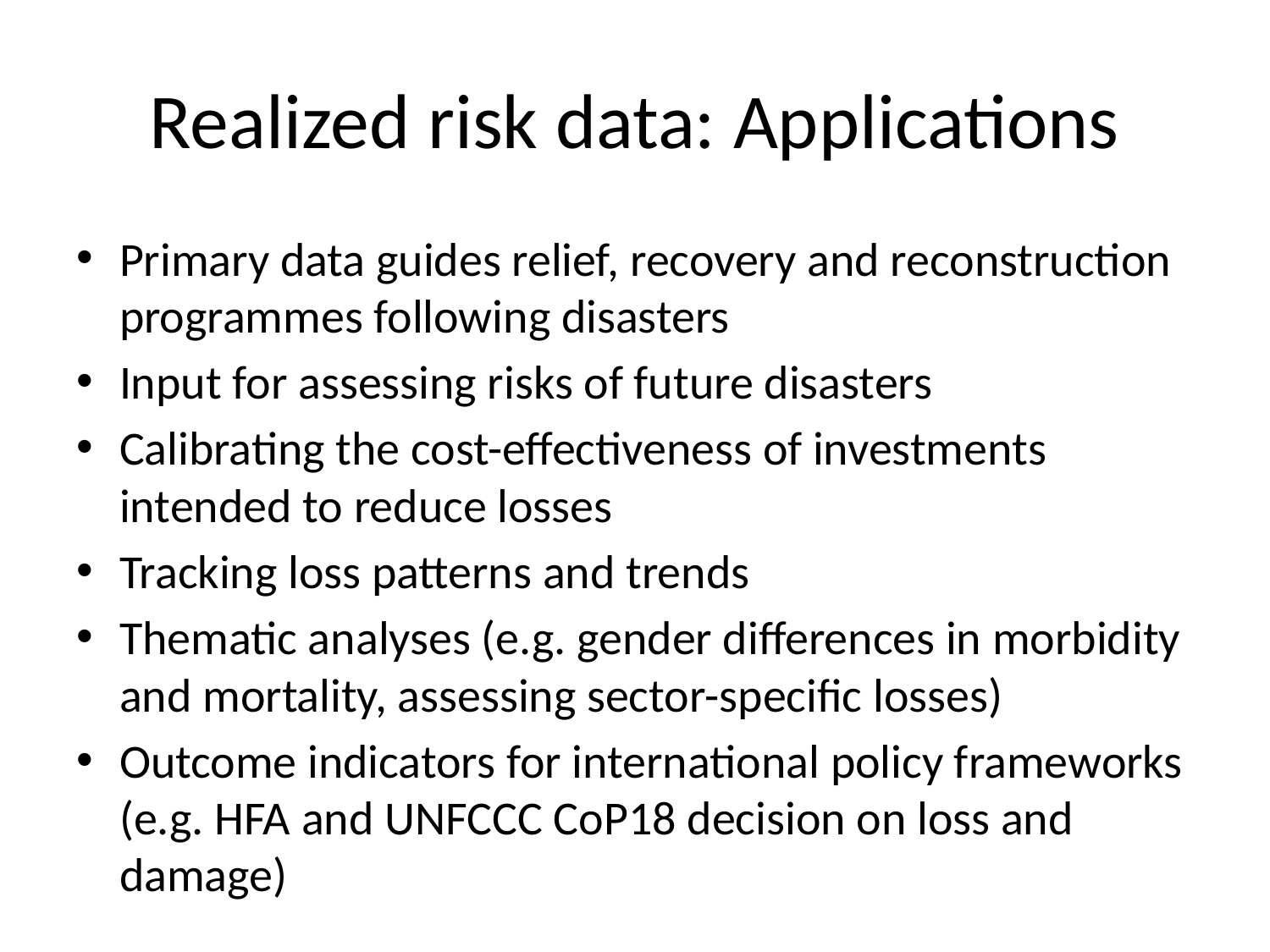

# Realized risk data: Applications
Primary data guides relief, recovery and reconstruction programmes following disasters
Input for assessing risks of future disasters
Calibrating the cost-effectiveness of investments intended to reduce losses
Tracking loss patterns and trends
Thematic analyses (e.g. gender differences in morbidity and mortality, assessing sector-specific losses)
Outcome indicators for international policy frameworks (e.g. HFA and UNFCCC CoP18 decision on loss and damage)